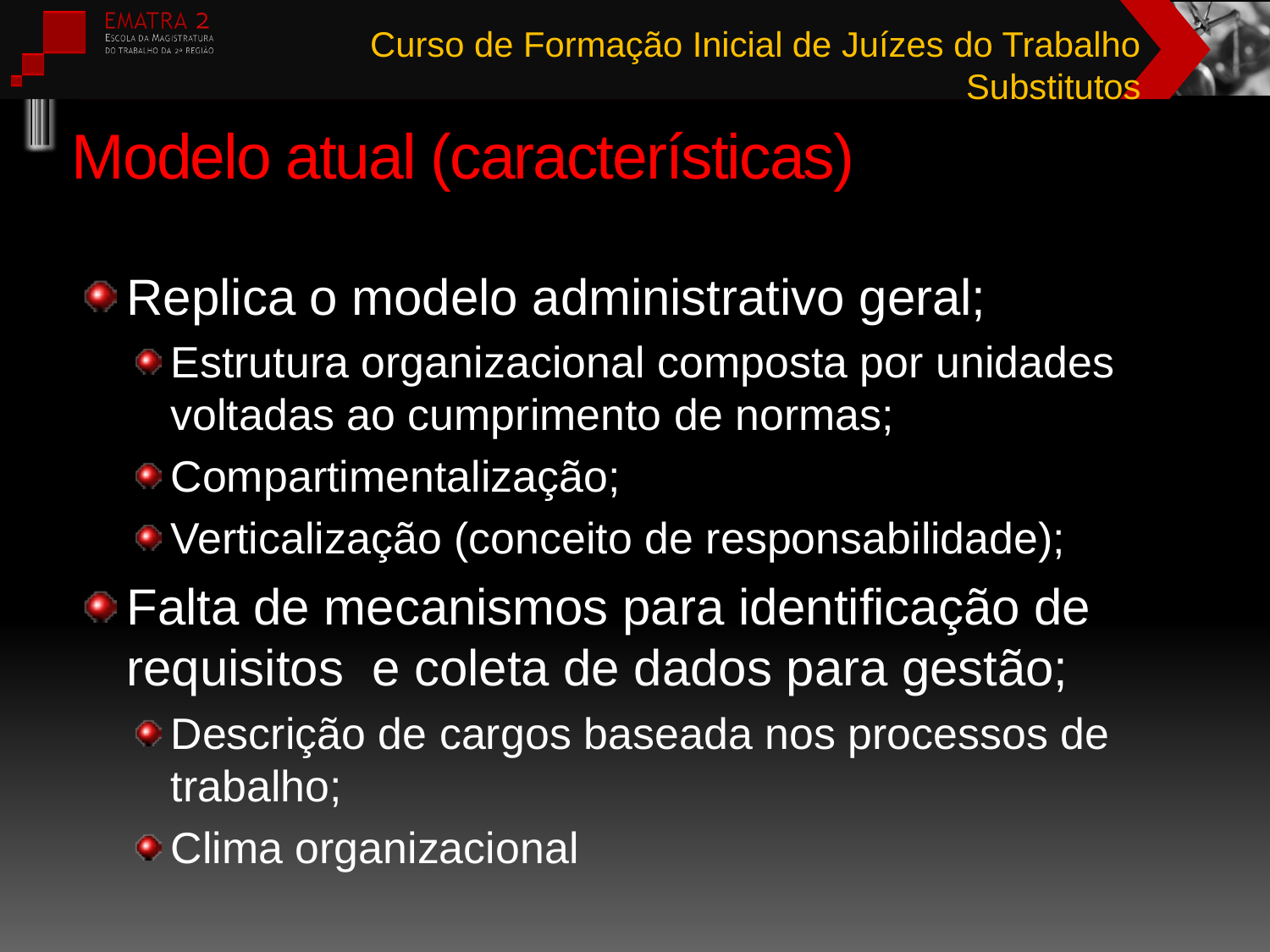

# Modelo atual (características)
Replica o modelo administrativo geral;
Estrutura organizacional composta por unidades voltadas ao cumprimento de normas;
Compartimentalização;
Verticalização (conceito de responsabilidade);
Falta de mecanismos para identificação de requisitos  e coleta de dados para gestão;
Descrição de cargos baseada nos processos de trabalho;
Clima organizacional